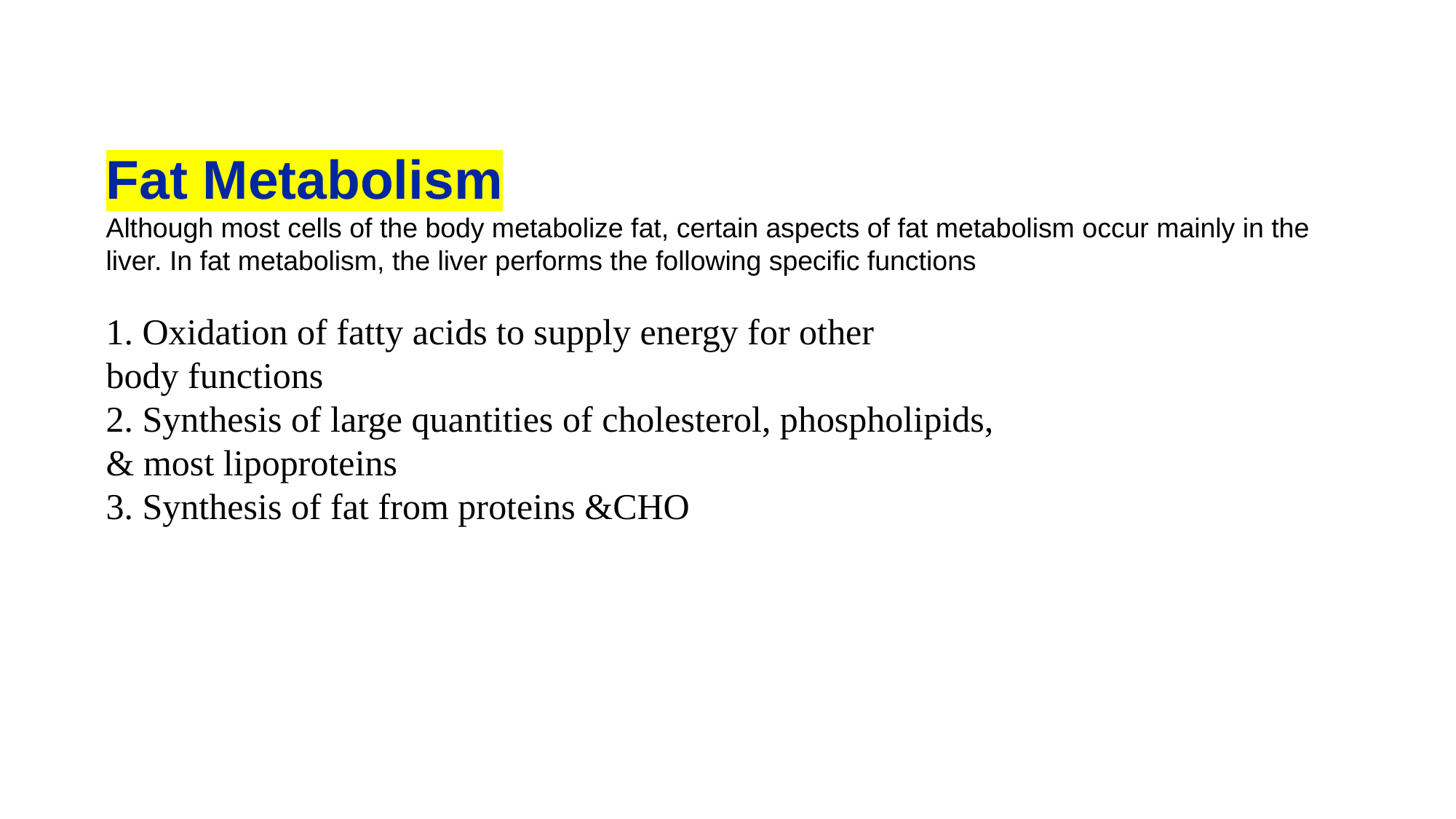

Fat Metabolism
Although most cells of the body metabolize fat, certain aspects of fat metabolism occur mainly in the liver. In fat metabolism, the liver performs the following specific functions

1. Oxidation of fatty acids to supply energy for other
body functions
2. Synthesis of large quantities of cholesterol, phospholipids,
& most lipoproteins
3. Synthesis of fat from proteins &CHO